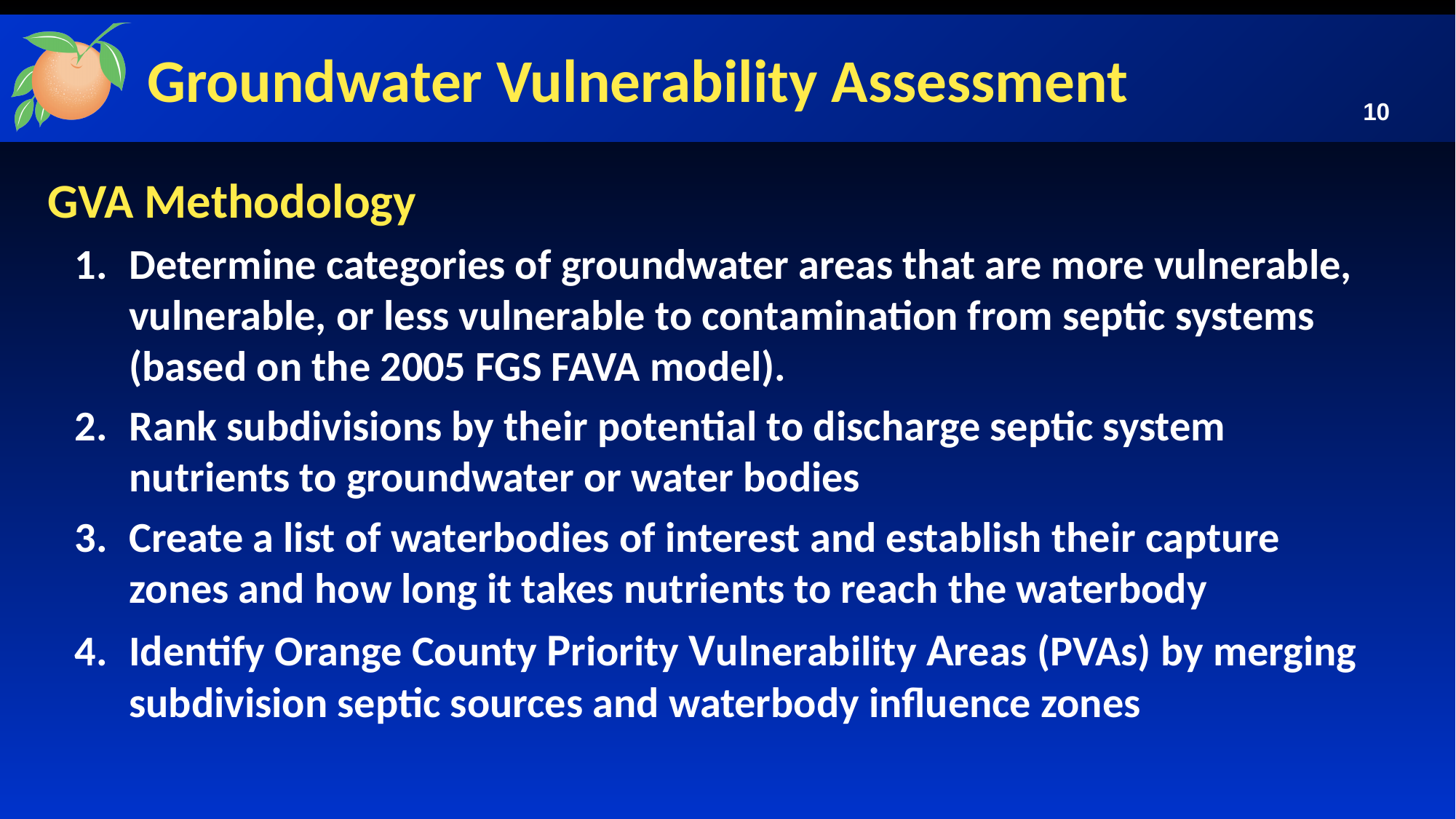

# Groundwater Vulnerability Assessment
GVA Methodology
Determine categories of groundwater areas that are more vulnerable, vulnerable, or less vulnerable to contamination from septic systems (based on the 2005 FGS FAVA model).
Rank subdivisions by their potential to discharge septic system nutrients to groundwater or water bodies
Create a list of waterbodies of interest and establish their capture zones and how long it takes nutrients to reach the waterbody
Identify Orange County Priority Vulnerability Areas (PVAs) by merging subdivision septic sources and waterbody influence zones